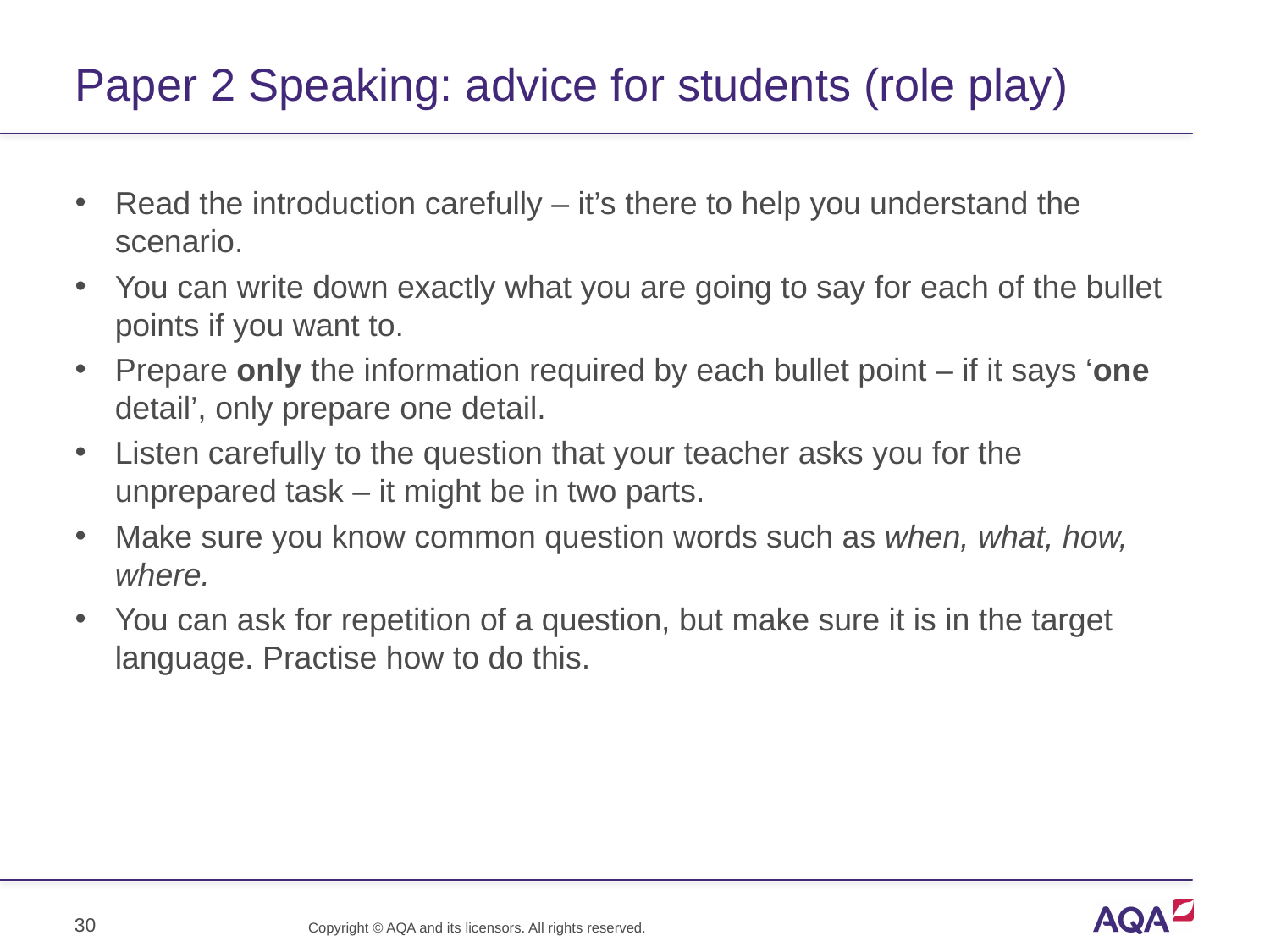

# Paper 2 Speaking: advice for students (role play)
Read the introduction carefully – it’s there to help you understand the scenario.
You can write down exactly what you are going to say for each of the bullet points if you want to.
Prepare only the information required by each bullet point – if it says ‘one detail’, only prepare one detail.
Listen carefully to the question that your teacher asks you for the unprepared task – it might be in two parts.
Make sure you know common question words such as when, what, how, where.
You can ask for repetition of a question, but make sure it is in the target language. Practise how to do this.

30
Copyright © AQA and its licensors. All rights reserved.